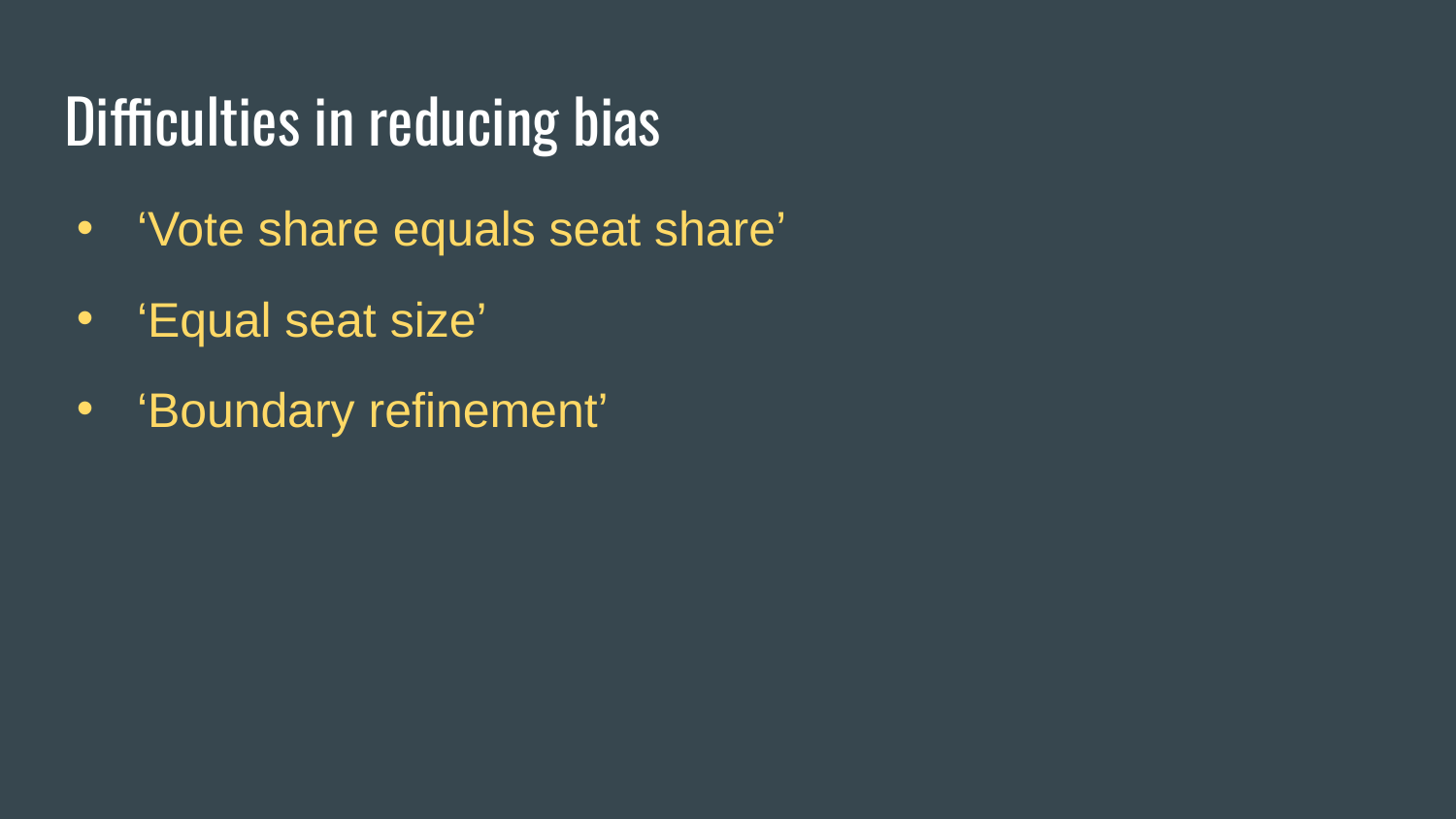

# Difficulties in reducing bias
‘Vote share equals seat share’
‘Equal seat size’
‘Boundary refinement’